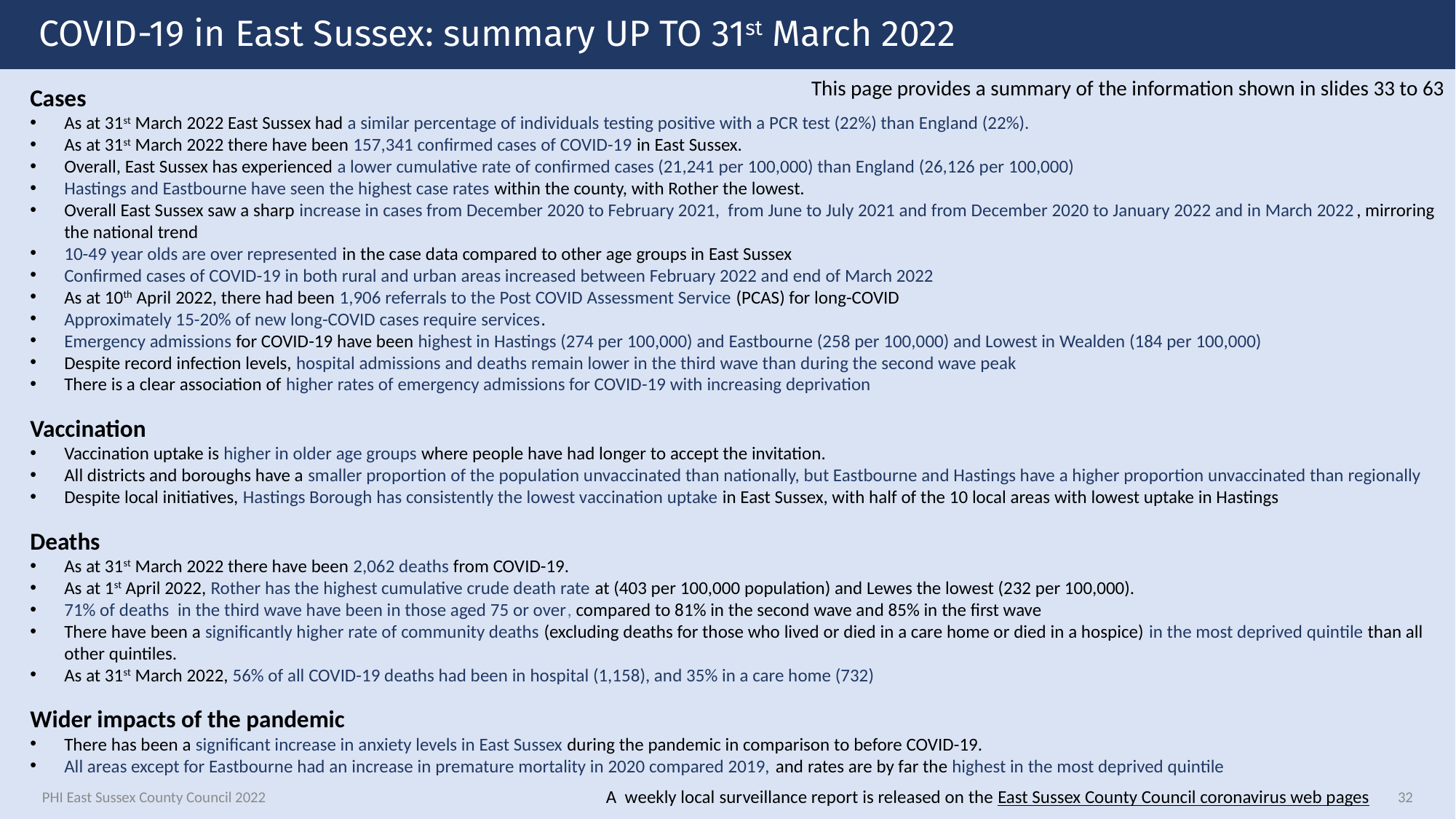

# COVID-19 in East Sussex: summary UP TO 31st March 2022
This page provides a summary of the information shown in slides 33 to 63
Cases
As at 31st March 2022 East Sussex had a similar percentage of individuals testing positive with a PCR test (22%) than England (22%).
As at 31st March 2022 there have been 157,341 confirmed cases of COVID-19 in East Sussex.
Overall, East Sussex has experienced a lower cumulative rate of confirmed cases (21,241 per 100,000) than England (26,126 per 100,000)
Hastings and Eastbourne have seen the highest case rates within the county, with Rother the lowest.
Overall East Sussex saw a sharp increase in cases from December 2020 to February 2021,  from June to July 2021 and from December 2020 to January 2022 and in March 2022, mirroring the national trend
10-49 year olds are over represented in the case data compared to other age groups in East Sussex
Confirmed cases of COVID-19 in both rural and urban areas increased between February 2022 and end of March 2022
As at 10th April 2022, there had been 1,906 referrals to the Post COVID Assessment Service (PCAS) for long-COVID
Approximately 15-20% of new long-COVID cases require services.
Emergency admissions for COVID-19 have been highest in Hastings (274 per 100,000) and Eastbourne (258 per 100,000) and Lowest in Wealden (184 per 100,000)
Despite record infection levels, hospital admissions and deaths remain lower in the third wave than during the second wave peak
There is a clear association of higher rates of emergency admissions for COVID-19 with increasing deprivation
Vaccination
Vaccination uptake is higher in older age groups where people have had longer to accept the invitation.
All districts and boroughs have a smaller proportion of the population unvaccinated than nationally, but Eastbourne and Hastings have a higher proportion unvaccinated than regionally
Despite local initiatives, Hastings Borough has consistently the lowest vaccination uptake in East Sussex, with half of the 10 local areas with lowest uptake in Hastings
Deaths
As at 31st March 2022 there have been 2,062 deaths from COVID-19.
As at 1st April 2022, Rother has the highest cumulative crude death rate at (403 per 100,000 population) and Lewes the lowest (232 per 100,000).
71% of deaths  in the third wave have been in those aged 75 or over, compared to 81% in the second wave and 85% in the first wave
There have been a significantly higher rate of community deaths (excluding deaths for those who lived or died in a care home or died in a hospice) in the most deprived quintile than all other quintiles.
As at 31st March 2022, 56% of all COVID-19 deaths had been in hospital (1,158), and 35% in a care home (732)
Wider impacts of the pandemic
There has been a significant increase in anxiety levels in East Sussex during the pandemic in comparison to before COVID-19.
All areas except for Eastbourne had an increase in premature mortality in 2020 compared 2019, and rates are by far the highest in the most deprived quintile
PHI East Sussex County Council 2022
32
A  weekly local surveillance report is released on the East Sussex County Council coronavirus web pages